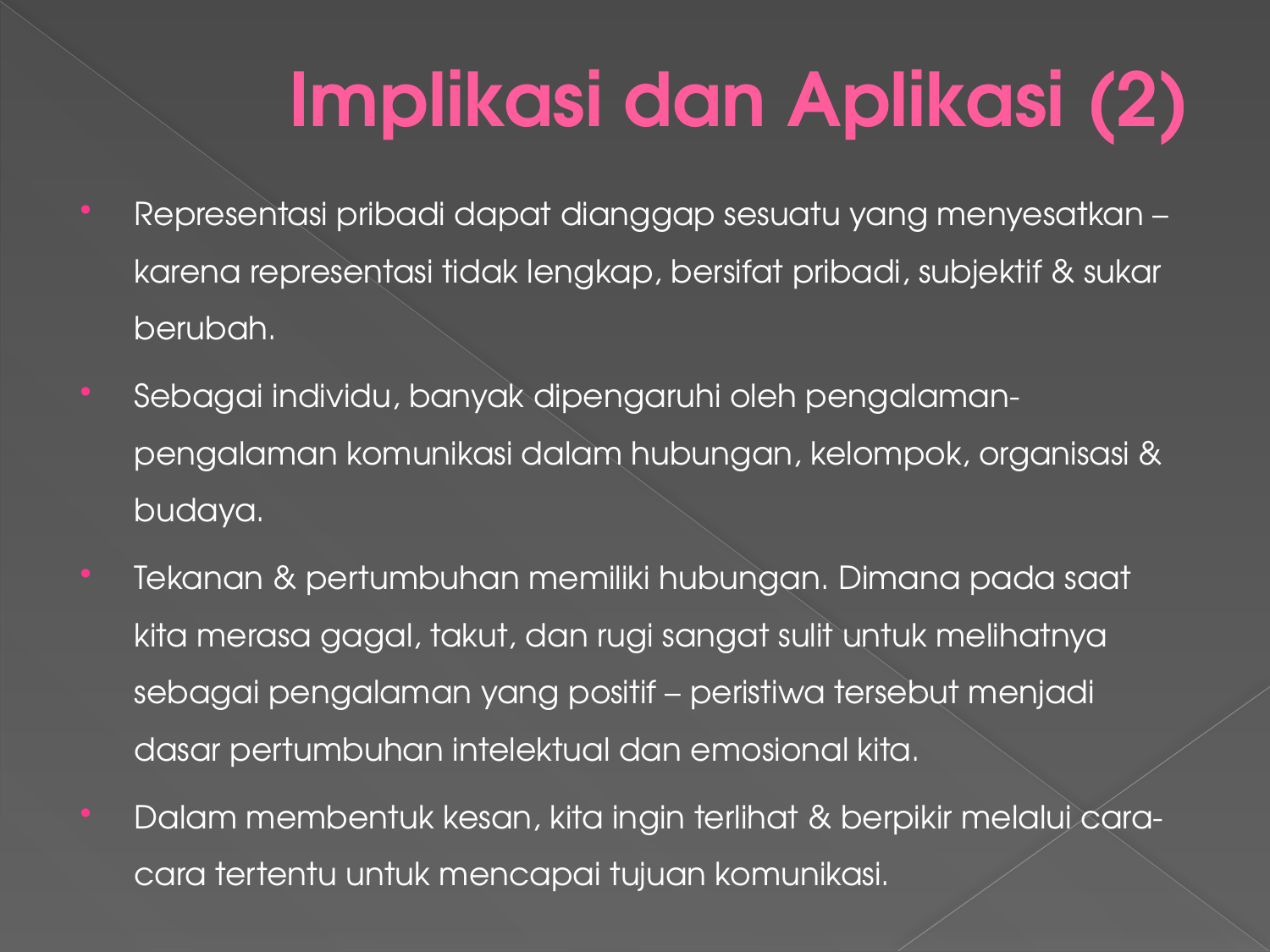

# Implikasi dan Aplikasi (2)
Representasi pribadi dapat dianggap sesuatu yang menyesatkan –karena representasi tidak lengkap, bersifat pribadi, subjektif & sukar berubah.
Sebagai individu, banyak dipengaruhi oleh pengalaman-pengalaman komunikasi dalam hubungan, kelompok, organisasi & budaya.
Tekanan & pertumbuhan memiliki hubungan. Dimana pada saat kita merasa gagal, takut, dan rugi sangat sulit untuk melihatnya sebagai pengalaman yang positif – peristiwa tersebut menjadi dasar pertumbuhan intelektual dan emosional kita.
Dalam membentuk kesan, kita ingin terlihat & berpikir melalui cara-cara tertentu untuk mencapai tujuan komunikasi.